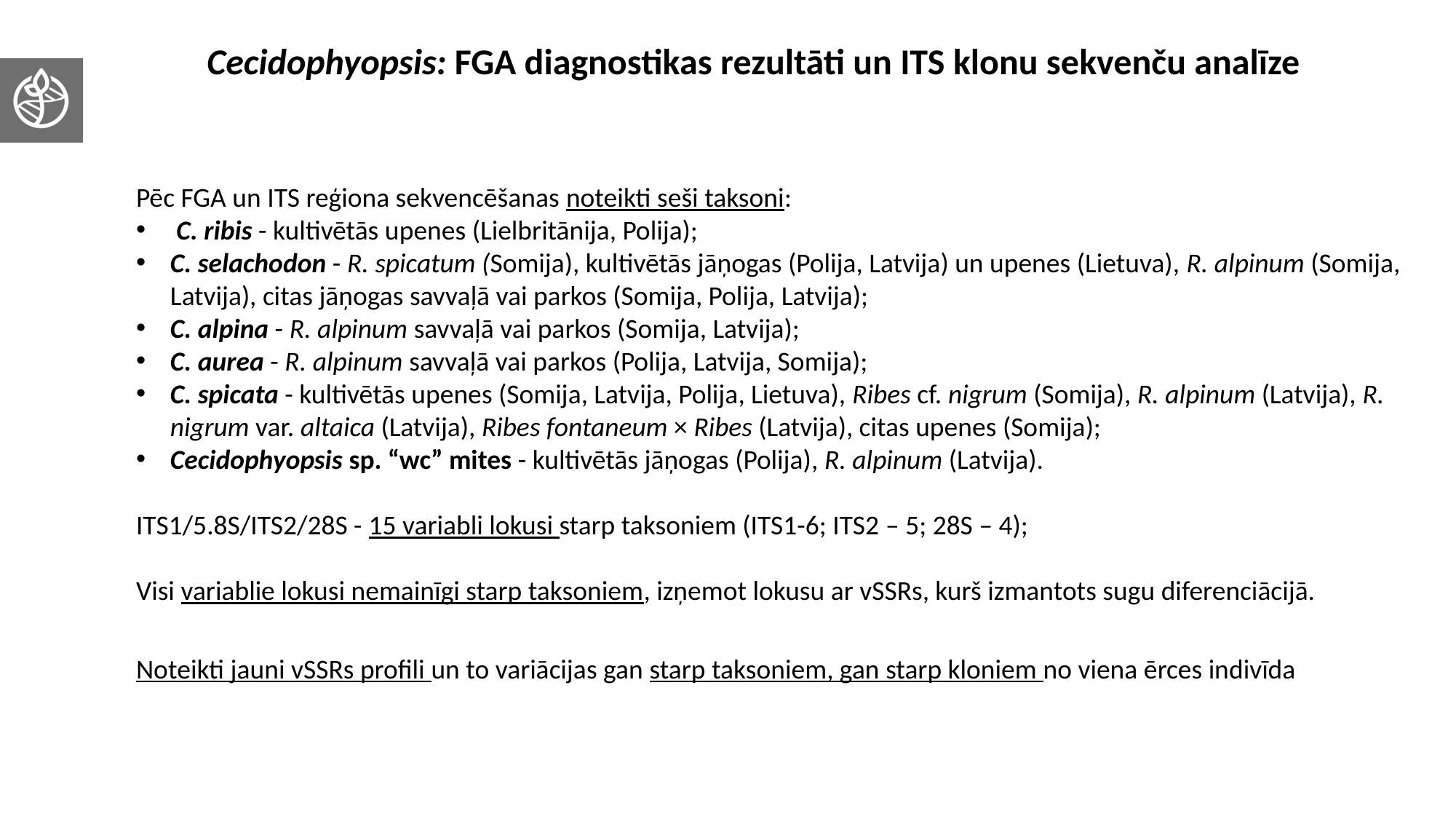

Cecidophyopsis: FGA diagnostikas rezultāti un ITS klonu sekvenču analīze
Pēc FGA un ITS reģiona sekvencēšanas noteikti seši taksoni:
 C. ribis - kultivētās upenes (Lielbritānija, Polija);
C. selachodon - R. spicatum (Somija), kultivētās jāņogas (Polija, Latvija) un upenes (Lietuva), R. alpinum (Somija, Latvija), citas jāņogas savvaļā vai parkos (Somija, Polija, Latvija);
C. alpina - R. alpinum savvaļā vai parkos (Somija, Latvija);
C. aurea - R. alpinum savvaļā vai parkos (Polija, Latvija, Somija);
C. spicata - kultivētās upenes (Somija, Latvija, Polija, Lietuva), Ribes cf. nigrum (Somija), R. alpinum (Latvija), R. nigrum var. altaica (Latvija), Ribes fontaneum × Ribes (Latvija), citas upenes (Somija);
Cecidophyopsis sp. “wc” mites - kultivētās jāņogas (Polija), R. alpinum (Latvija).

ITS1/5.8S/ITS2/28S - 15 variabli lokusi starp taksoniem (ITS1-6; ITS2 – 5; 28S – 4);

Visi variablie lokusi nemainīgi starp taksoniem, izņemot lokusu ar vSSRs, kurš izmantots sugu diferenciācijā.
Noteikti jauni vSSRs profili un to variācijas gan starp taksoniem, gan starp kloniem no viena ērces indivīda